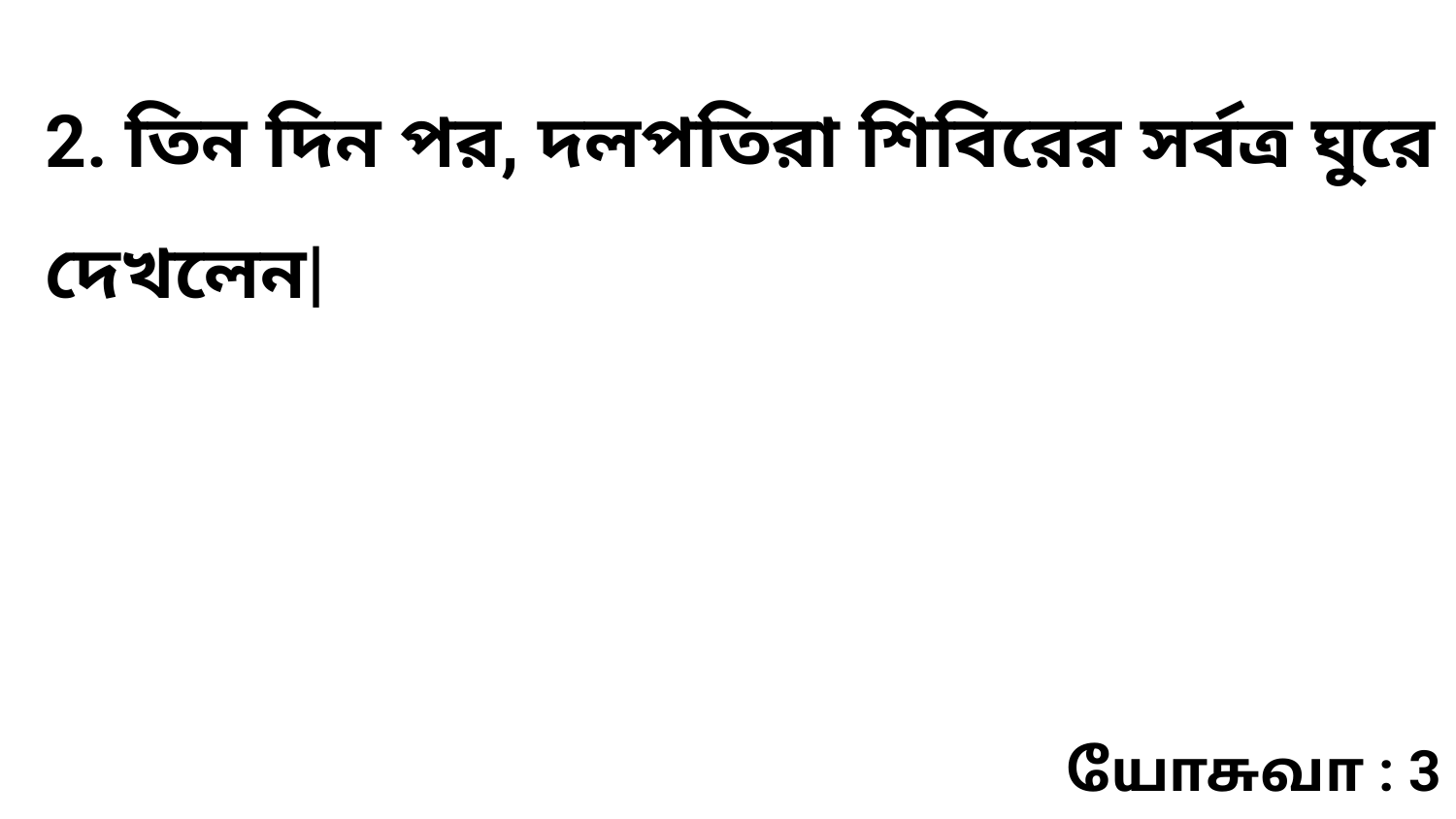

2. তিন দিন পর, দলপতিরা শিবিরের সর্বত্র ঘুরে দেখলেন|
யோசுவா : 3